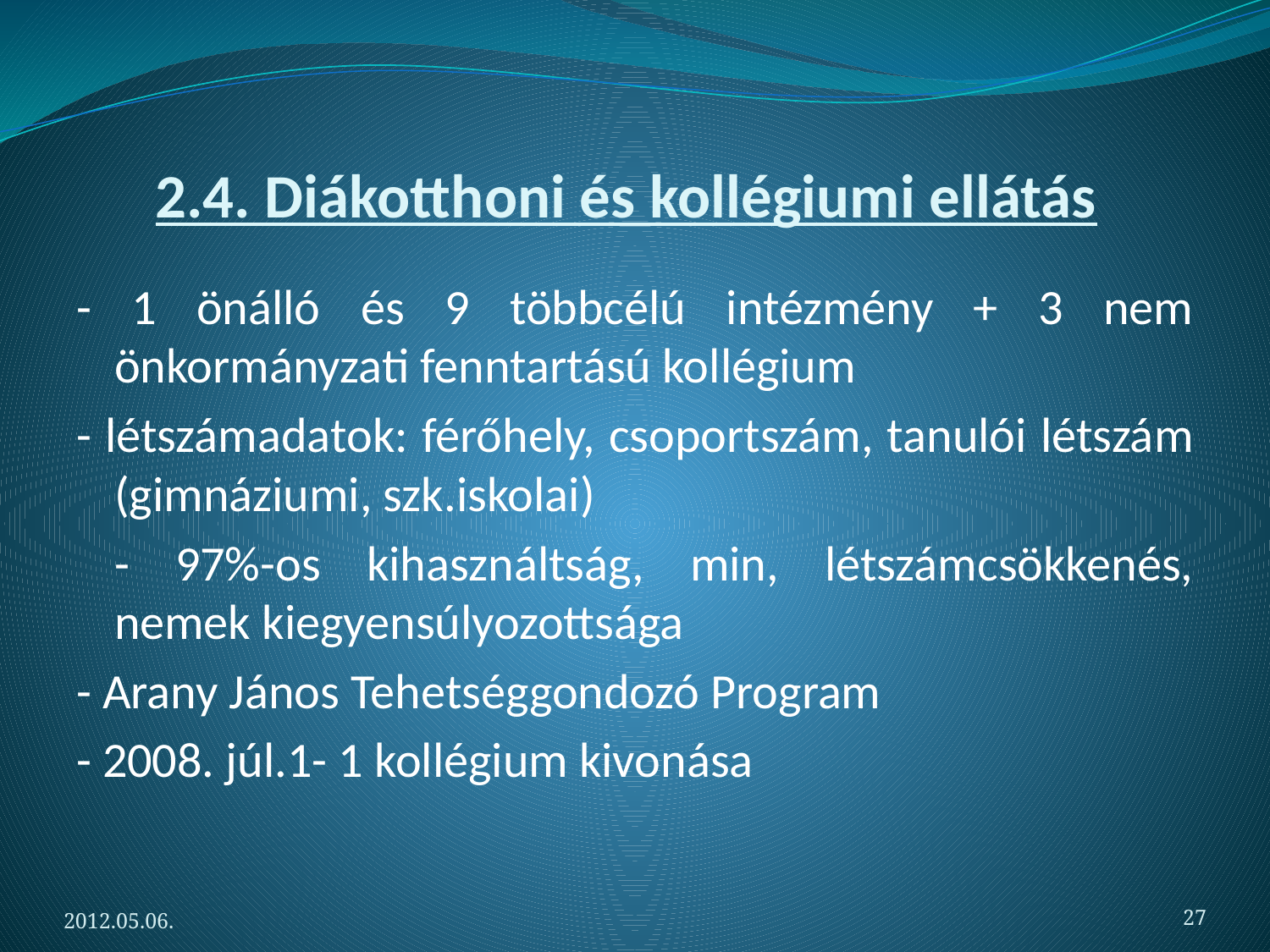

# 2.4. Diákotthoni és kollégiumi ellátás
- 1 önálló és 9 többcélú intézmény + 3 nem önkormányzati fenntartású kollégium
- létszámadatok: férőhely, csoportszám, tanulói létszám (gimnáziumi, szk.iskolai)
	- 97%-os kihasználtság, min, létszámcsökkenés, nemek kiegyensúlyozottsága
- Arany János Tehetséggondozó Program
- 2008. júl.1- 1 kollégium kivonása

2012.05.06.
27